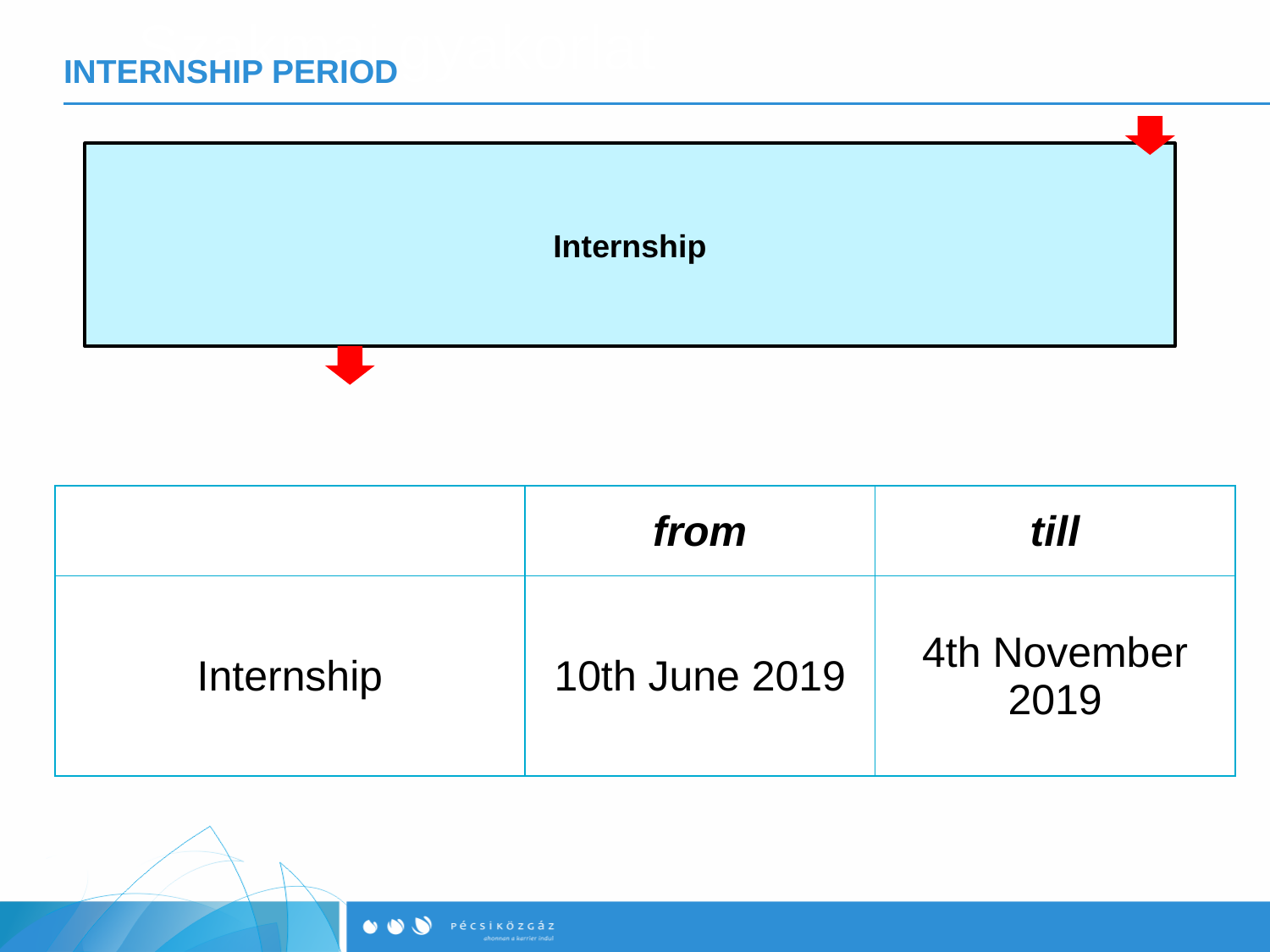

Szakmai gyakorlat
# INTERNSHIP PERIOD

Internship

|  | from | till |
| --- | --- | --- |
| Internship | 10th June 2019 | 4th November 2019 |